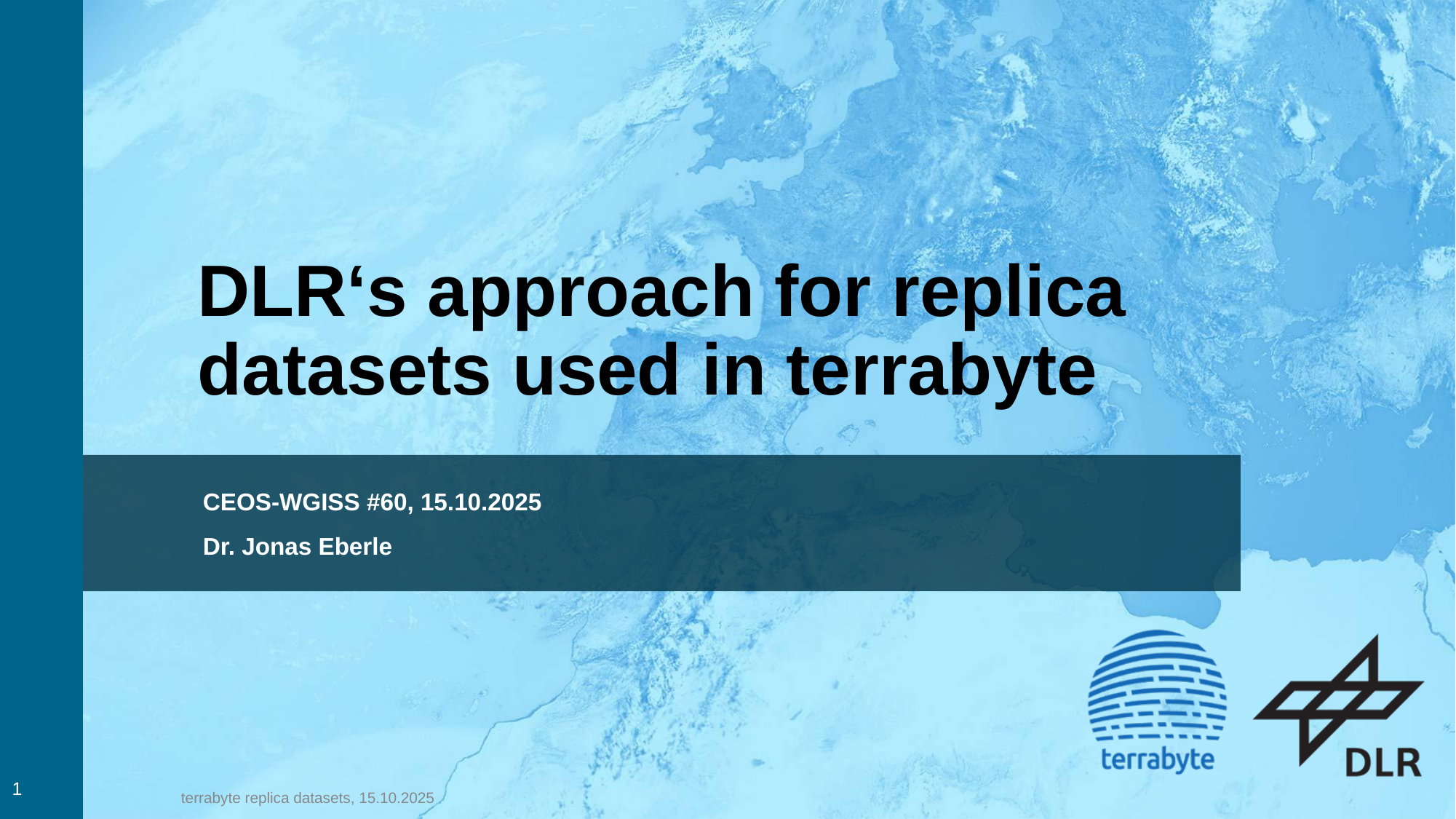

# DLR‘s approach for replica datasets used in terrabyte
CEOS-WGISS #60, 15.10.2025
Dr. Jonas Eberle
1
terrabyte replica datasets, 15.10.2025